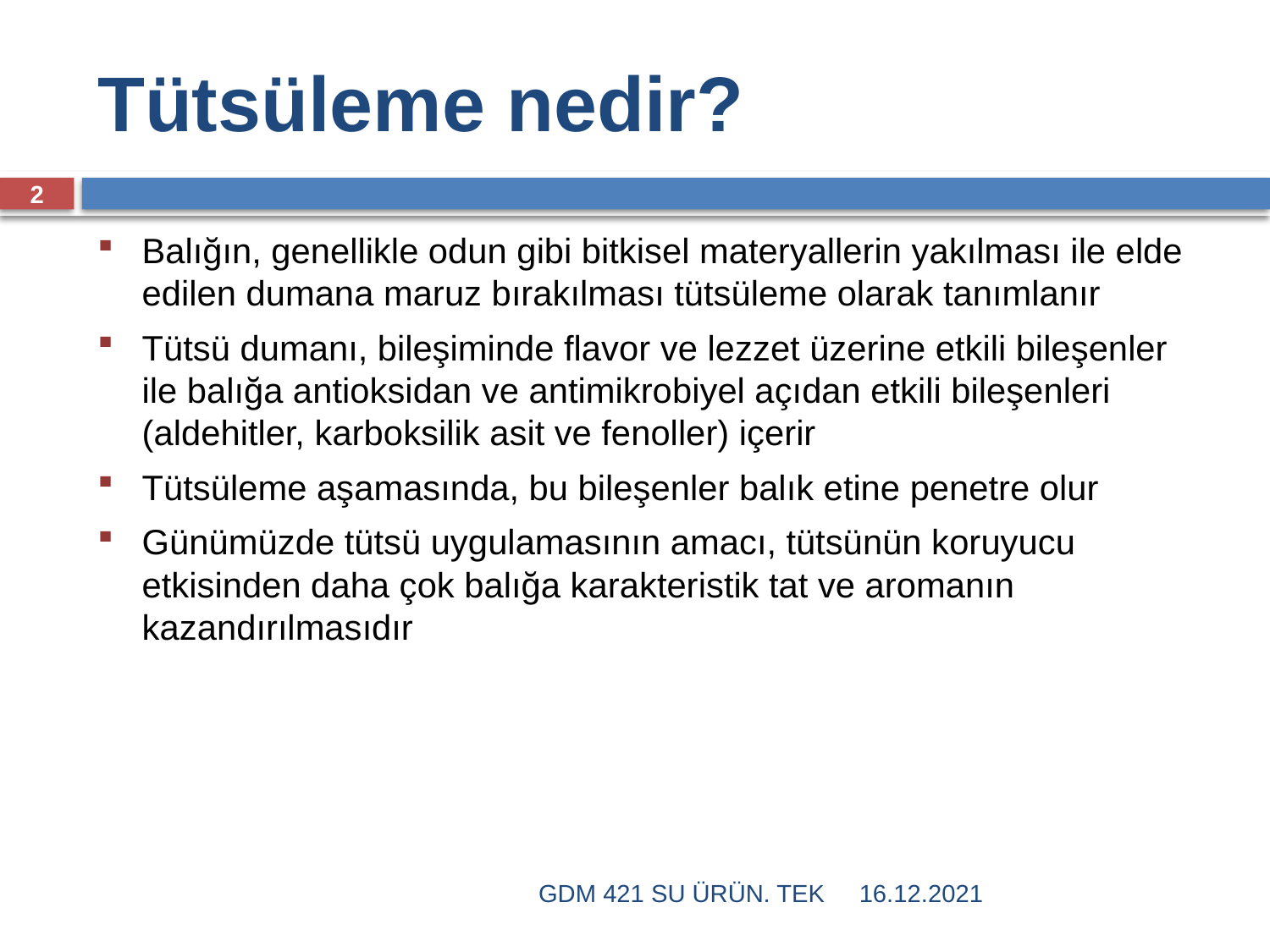

# Tütsüleme nedir?
2
Balığın, genellikle odun gibi bitkisel materyallerin yakılması ile elde edilen dumana maruz bırakılması tütsüleme olarak tanımlanır
Tütsü dumanı, bileşiminde flavor ve lezzet üzerine etkili bileşenler ile balığa antioksidan ve antimikrobiyel açıdan etkili bileşenleri (aldehitler, karboksilik asit ve fenoller) içerir
Tütsüleme aşamasında, bu bileşenler balık etine penetre olur
Günümüzde tütsü uygulamasının amacı, tütsünün koruyucu etkisinden daha çok balığa karakteristik tat ve aromanın kazandırılmasıdır

GDM 421 SU ÜRÜN. TEK
16.12.2021